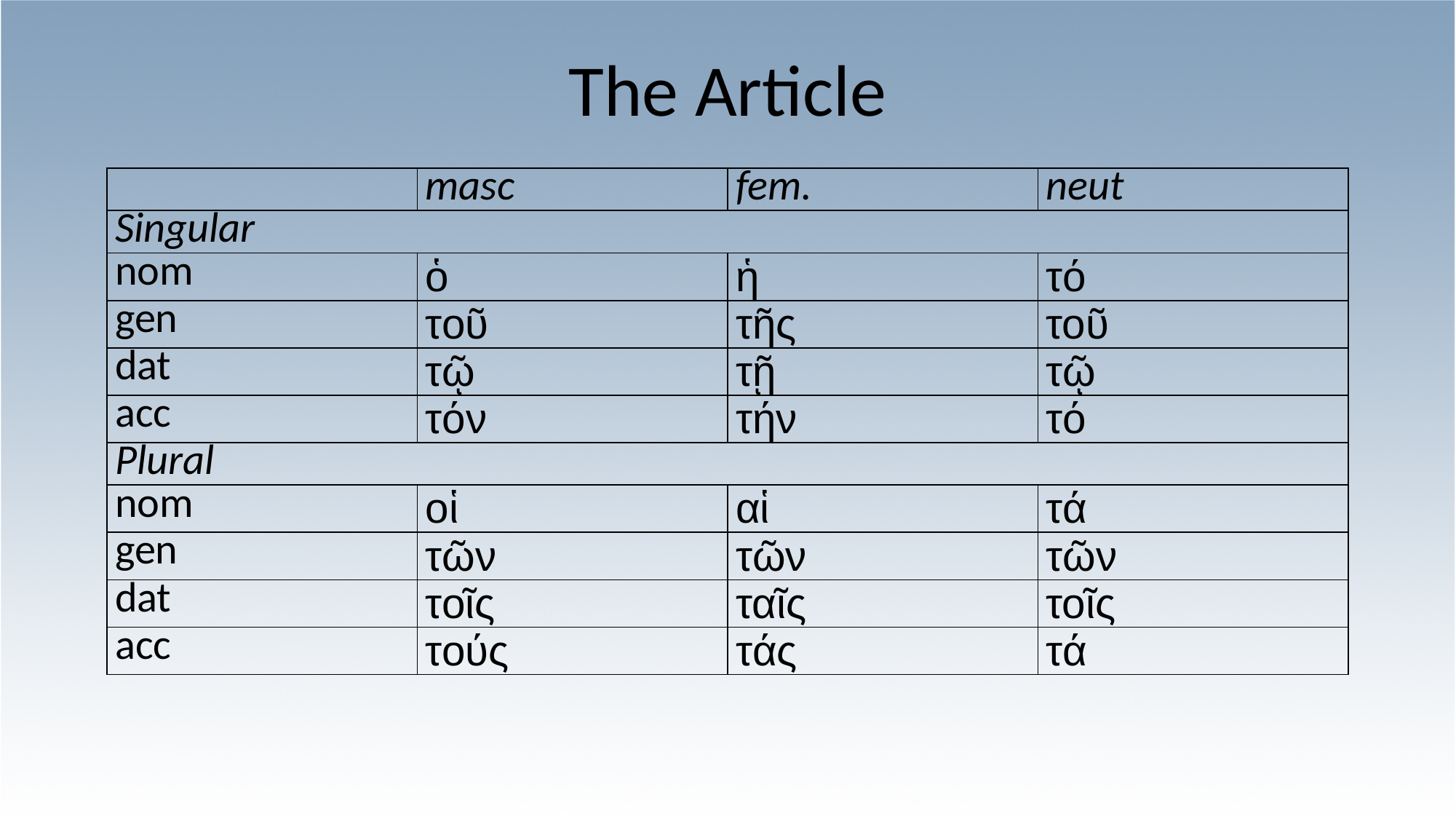

# The Article
|  | masc | fem. | neut |
| --- | --- | --- | --- |
| Singular |  |  |  |
| nom | ὁ | ἡ | τό |
| gen | τοῦ | τῆς | τοῦ |
| dat | τῷ | τῇ | τῷ |
| acc | τόν | τήν | τό |
| Plural |  |  |  |
| nom | οἱ | αἱ | τά |
| gen | τῶν | τῶν | τῶν |
| dat | τοῖς | ταῖς | τοῖς |
| acc | τούς | τάς | τά |